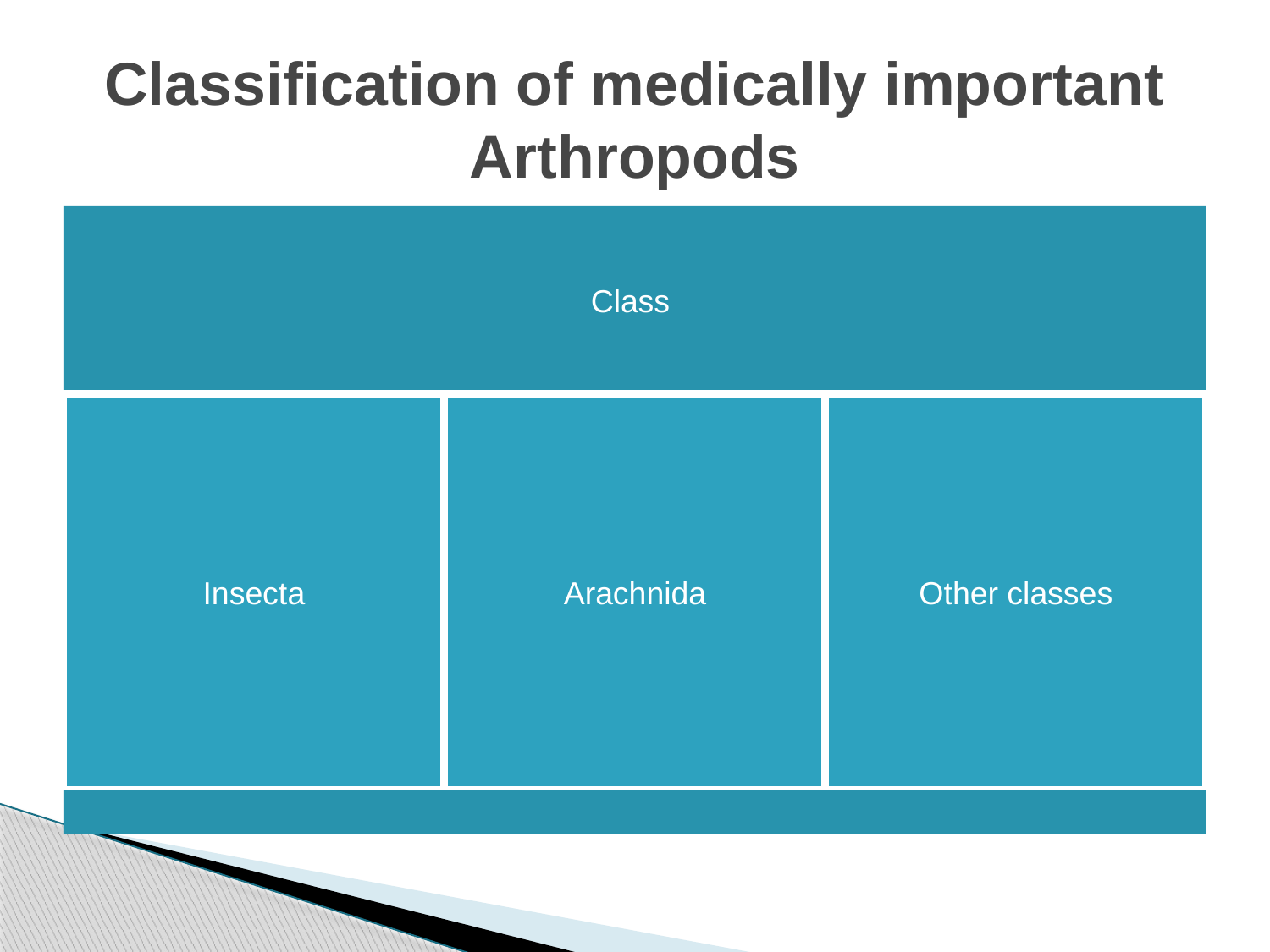

# Classification of medically important Arthropods
Class
Insecta
Arachnida
Other classes